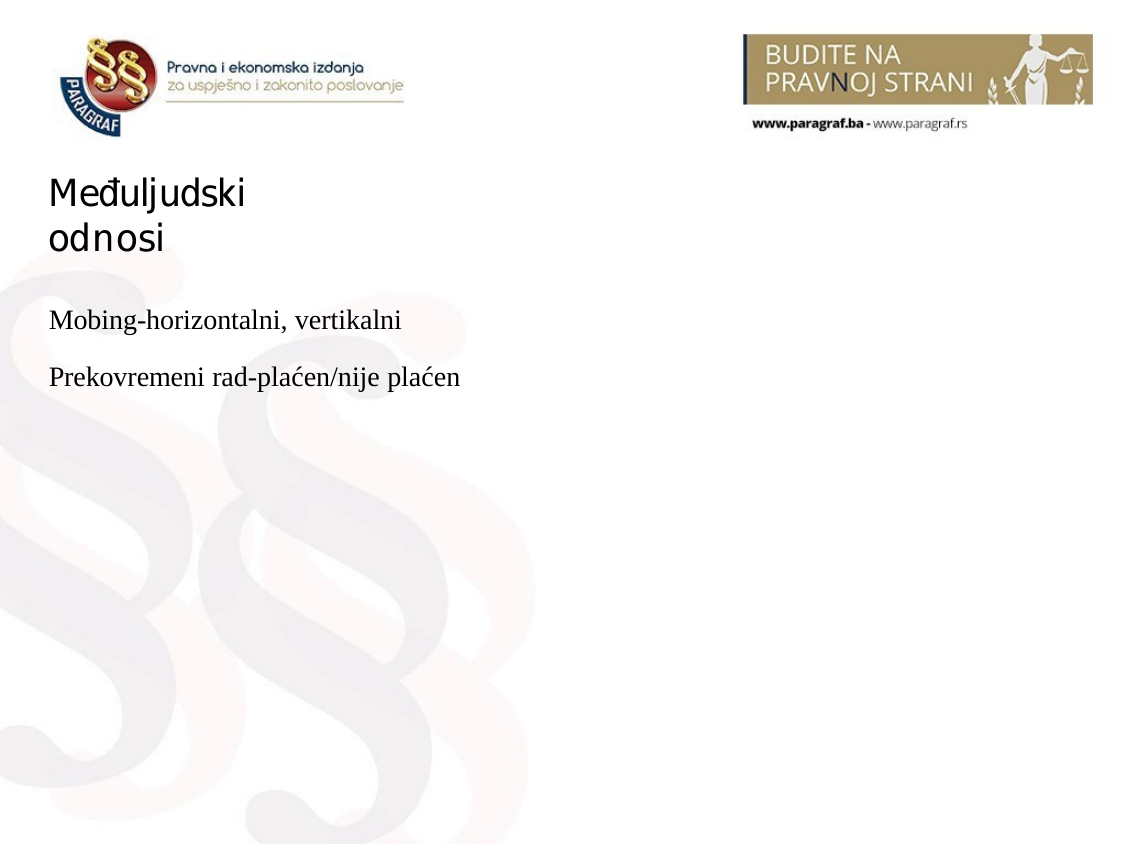

Međuljudski odnosi
Mobing-horizontalni, vertikalni
Prekovremeni rad-plaćen/nije plaćen